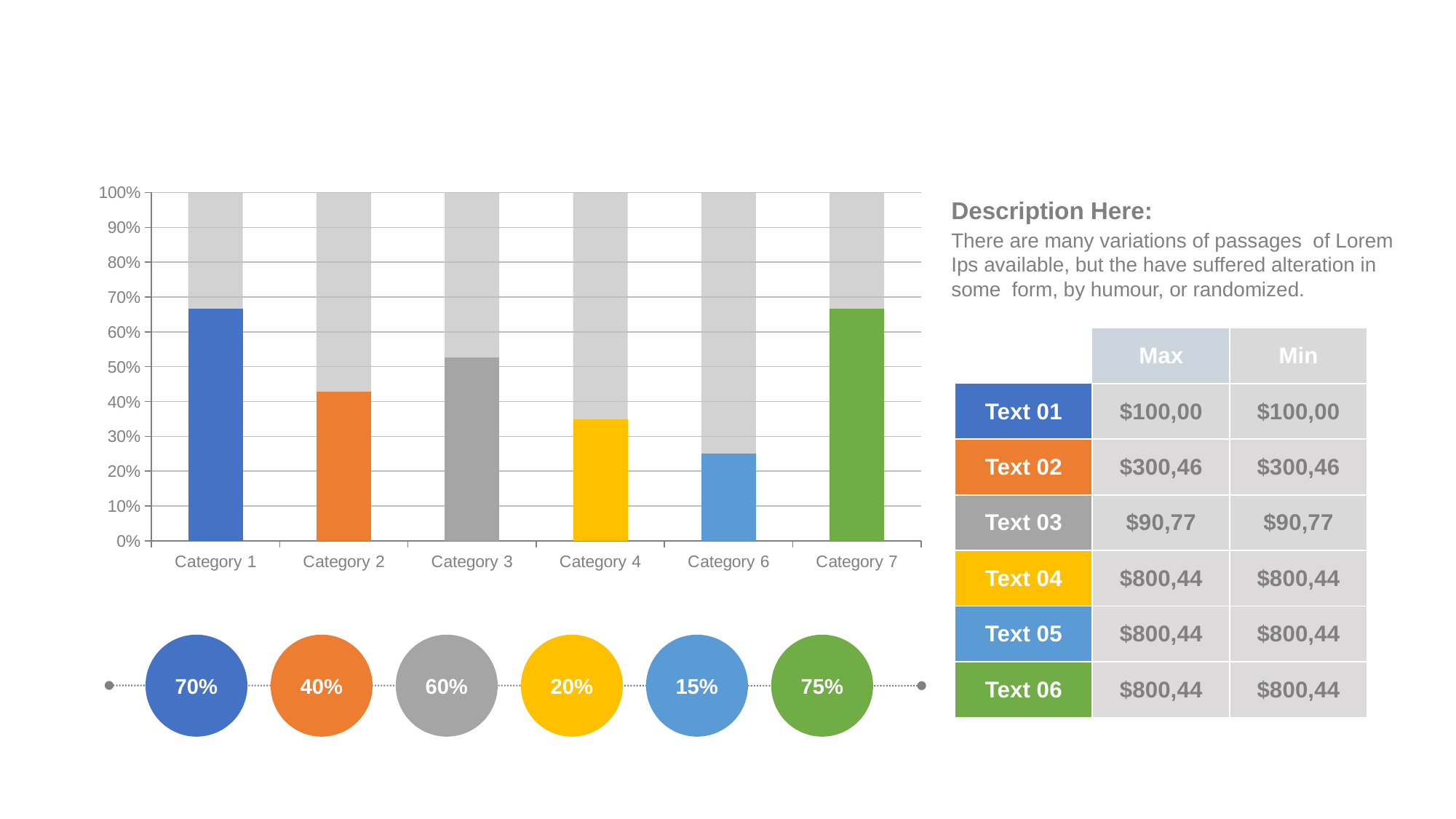

### Chart

| Category | Series 1 | Series 2 |
|---|---|---|
| Category 1 | 1.0 | 0.5 |
| Category 2 | 1.5 | 2.0 |
| Category 3 | 2.0 | 1.8 |
| Category 4 | 1.5 | 2.8 |
| Category 6 | 1.0 | 3.0 |
| Category 7 | 1.0 | 0.5 |
Description Here:
There are many variations of passages  of Lorem Ips available, but the have suffered alteration in some  form, by humour, or randomized.
|  | Max | Min |
| --- | --- | --- |
| Text 01 | $100,00 | $100,00 |
| Text 02 | $300,46 | $300,46 |
| Text 03 | $90,77 | $90,77 |
| Text 04 | $800,44 | $800,44 |
| Text 05 | $800,44 | $800,44 |
| Text 06 | $800,44 | $800,44 |
70%
40%
60%
20%
15%
75%